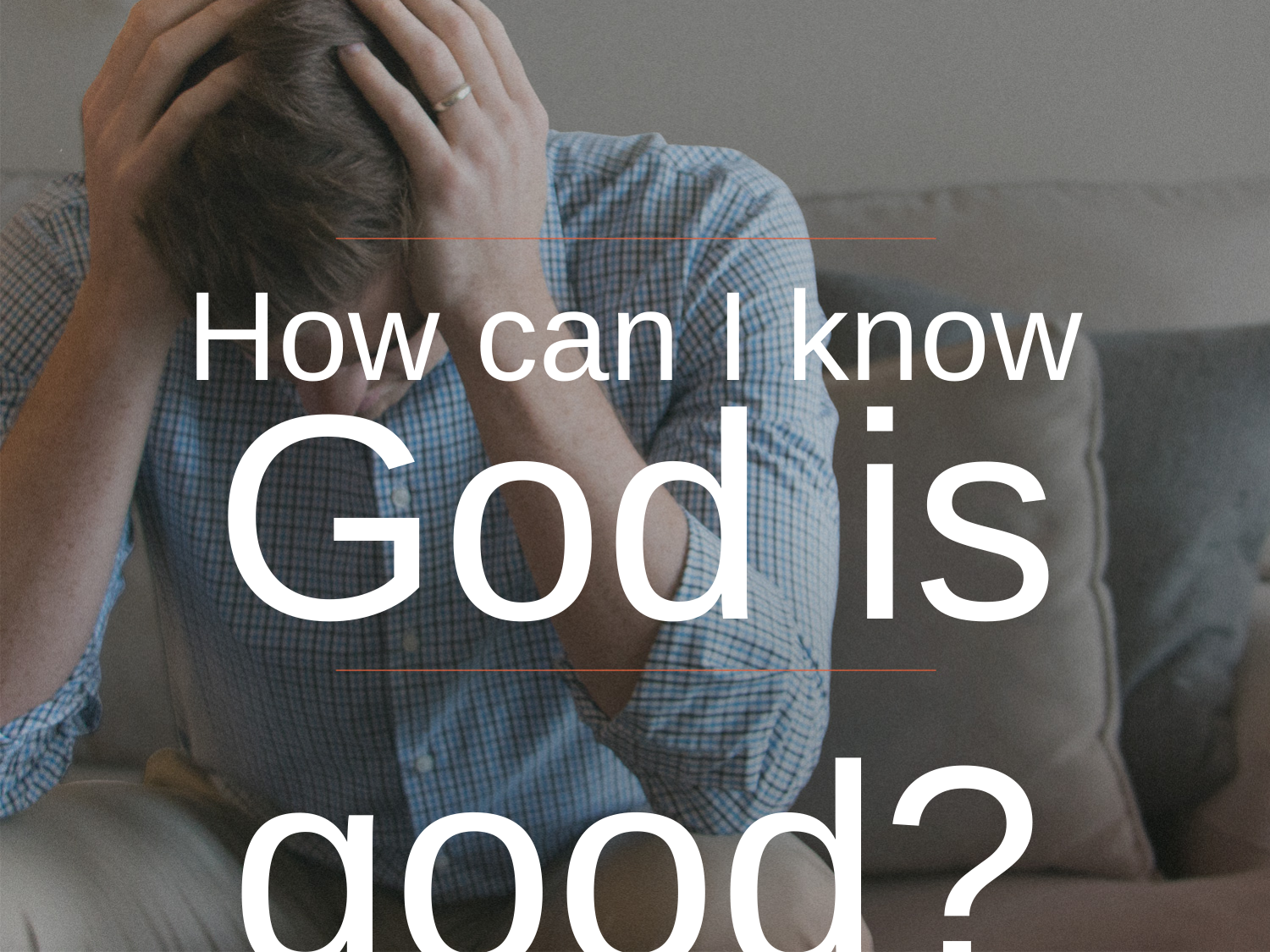

How can I know
God is good?